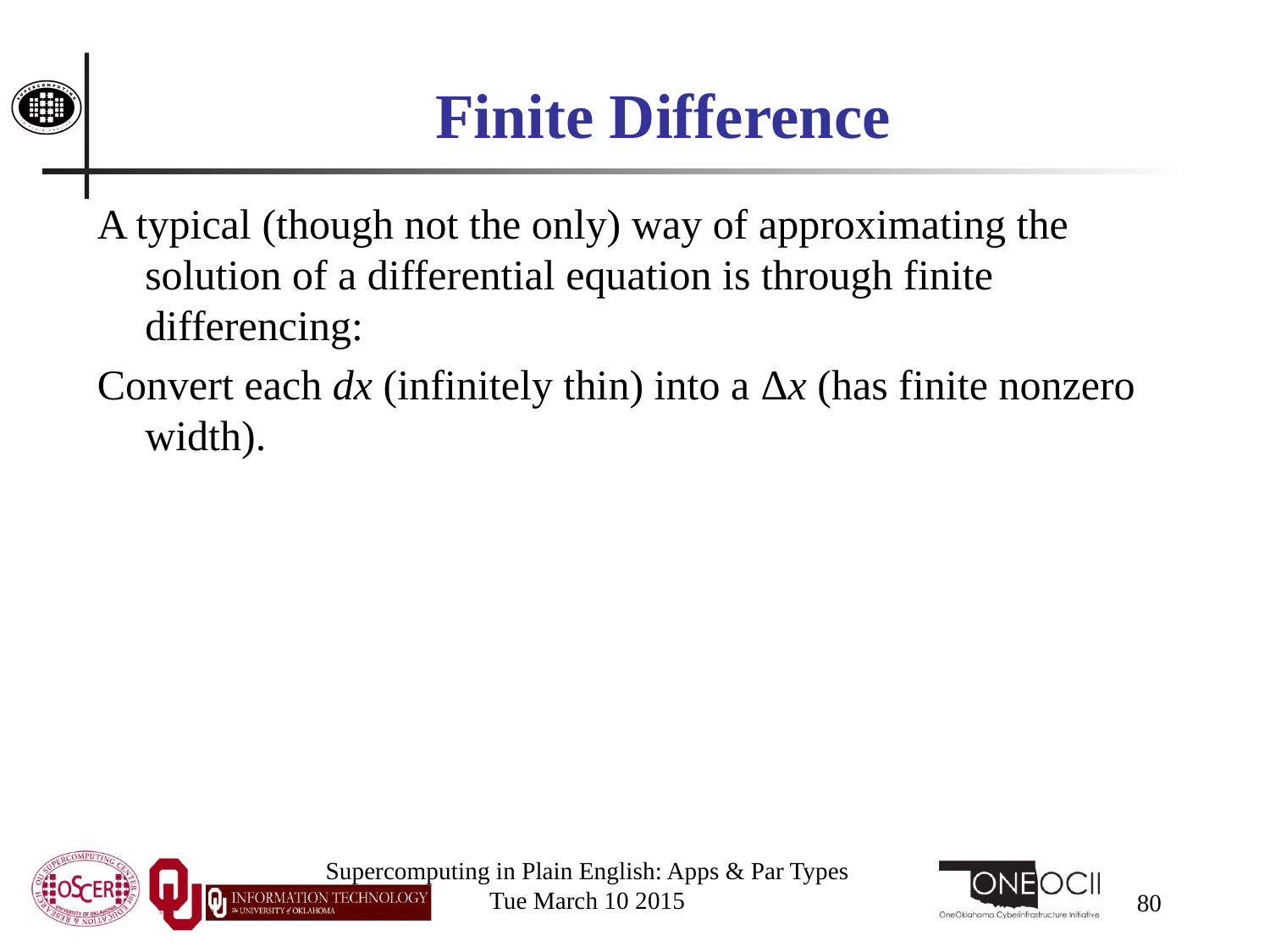

# Finite Difference
A typical (though not the only) way of approximating the solution of a differential equation is through finite differencing:
Convert each dx (infinitely thin) into a Δx (has finite nonzero width).
Supercomputing in Plain English: Apps & Par Types
Tue March 10 2015
80